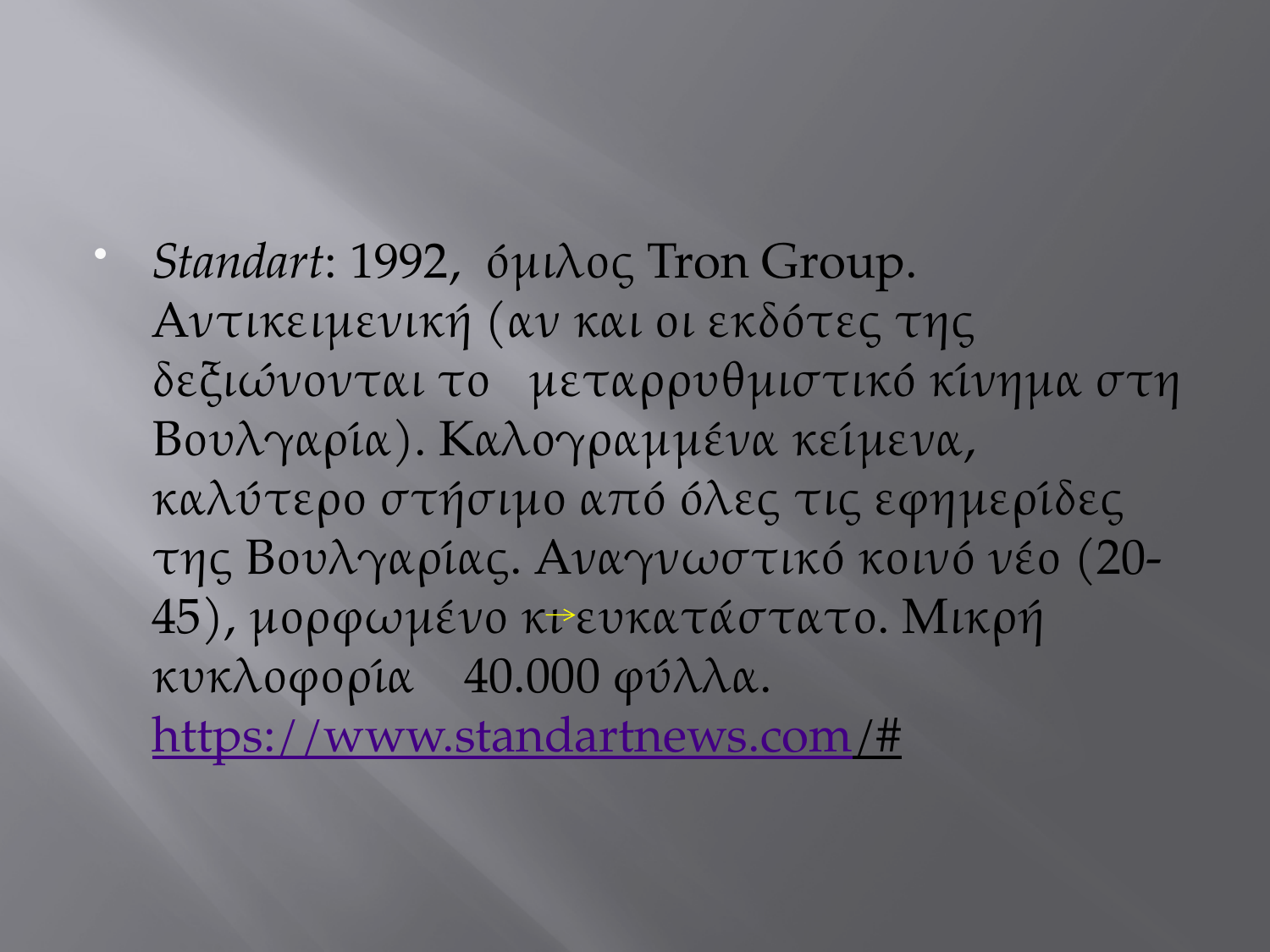

#
Standart: 1992,  όμιλος Tron Group. Αντικειμενική (αν και οι εκδότες της δεξιώνονται το   μεταρρυθμιστικό κίνημα στη Βουλγαρία). Καλογραμμένα κείμενα, καλύτερο στήσιμο από όλες τις εφημερίδες της Βουλγαρίας. Αναγνωστικό κοινό νέο (20-45), μορφωμένο κι ευκατάστατο. Μικρή κυκλοφορία    40.000 φύλλα. https://www.standartnews.com/#